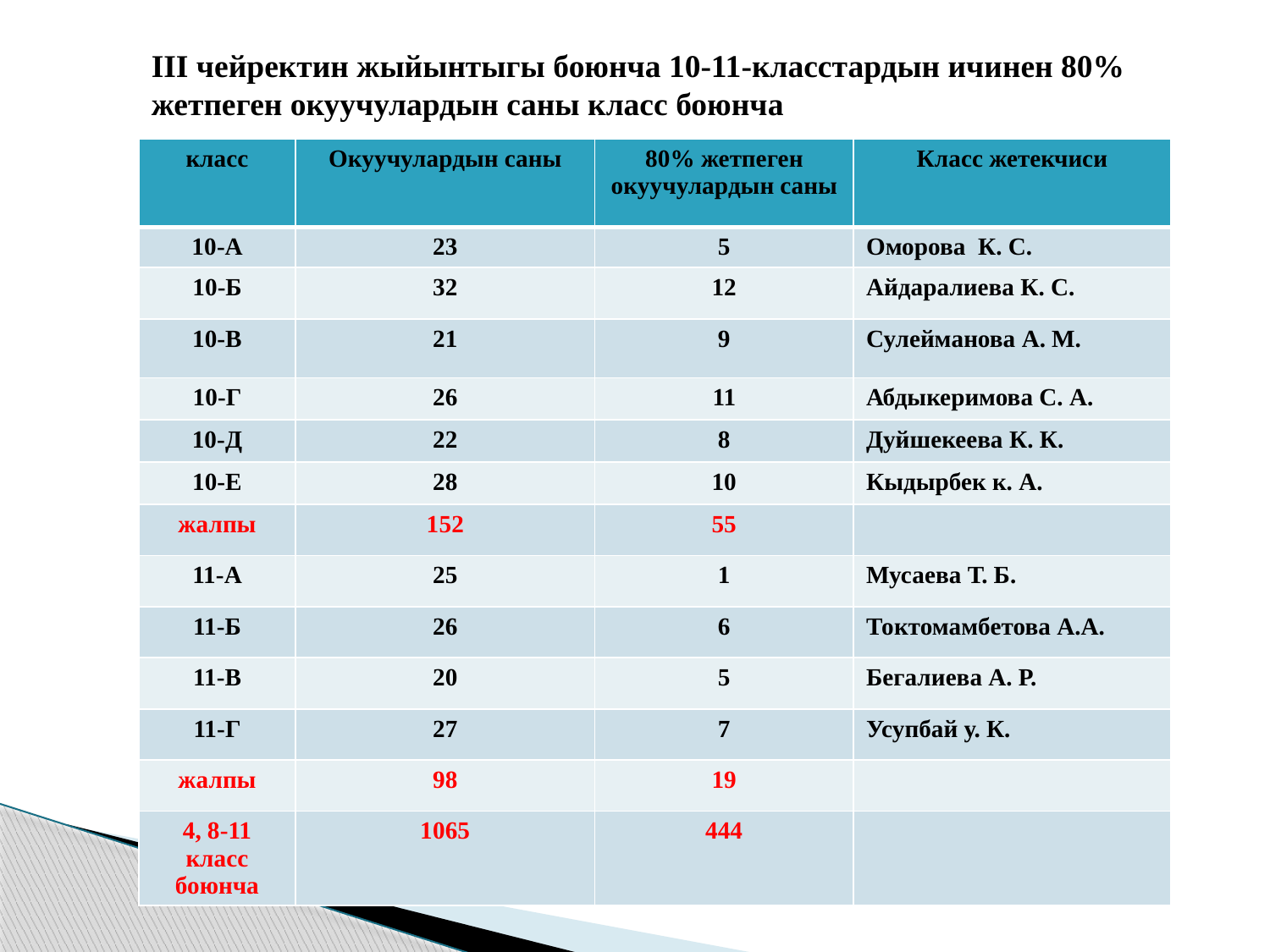

III чейректин жыйынтыгы боюнча 10-11-класстардын ичинен 80% жетпеген окуучулардын саны класс боюнча
| класс | Окуучулардын саны | 80% жетпеген окуучулардын саны | Класс жетекчиси |
| --- | --- | --- | --- |
| 10-А | 23 | 5 | Оморова К. С. |
| 10-Б | 32 | 12 | Айдаралиева К. С. |
| 10-В | 21 | 9 | Сулейманова А. М. |
| 10-Г | 26 | 11 | Абдыкеримова С. А. |
| 10-Д | 22 | 8 | Дуйшекеева К. К. |
| 10-Е | 28 | 10 | Кыдырбек к. А. |
| жалпы | 152 | 55 |  |
| 11-А | 25 | 1 | Мусаева Т. Б. |
| 11-Б | 26 | 6 | Токтомамбетова А.А. |
| 11-В | 20 | 5 | Бегалиева А. Р. |
| 11-Г | 27 | 7 | Усупбай у. К. |
| жалпы | 98 | 19 |  |
| 4, 8-11 класс боюнча | 1065 | 444 |  |